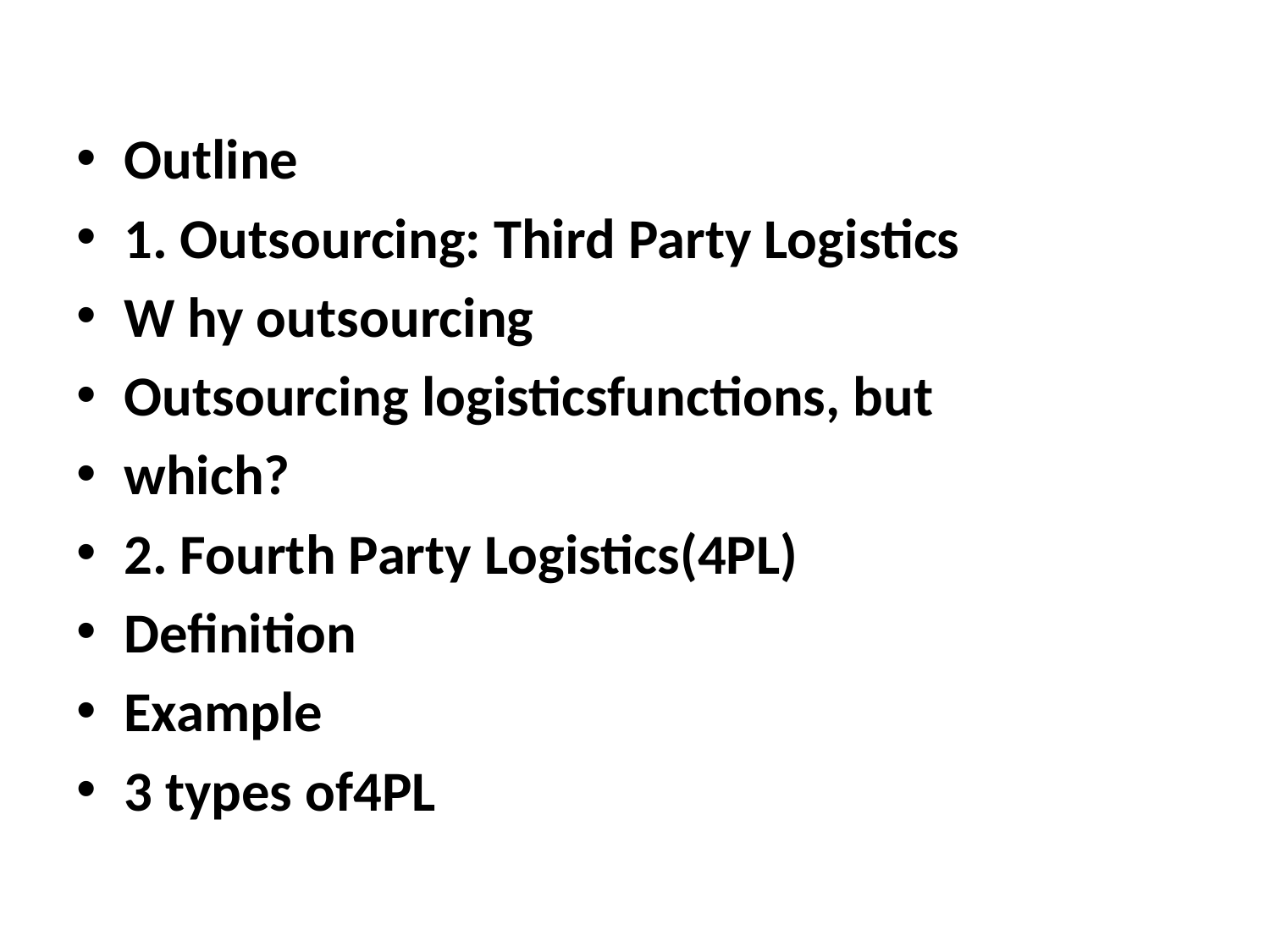

Outline
1. Outsourcing: Third Party Logistics
W hy outsourcing
Outsourcing logisticsfunctions, but
which?
2. Fourth Party Logistics(4PL)
Definition
Example
3 types of4PL